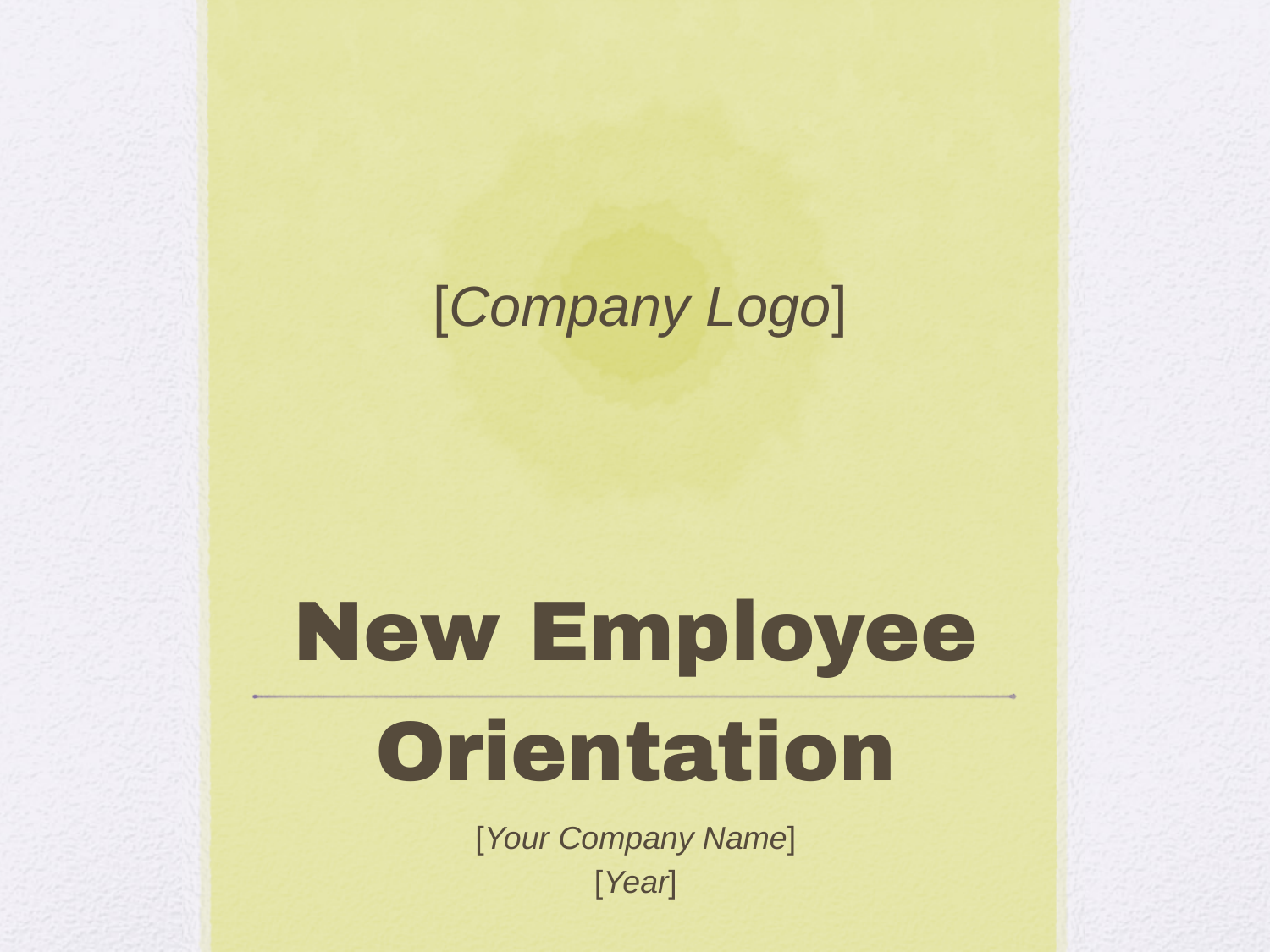

[Company Logo]
# New Employee Orientation
[Your Company Name]
[Year]